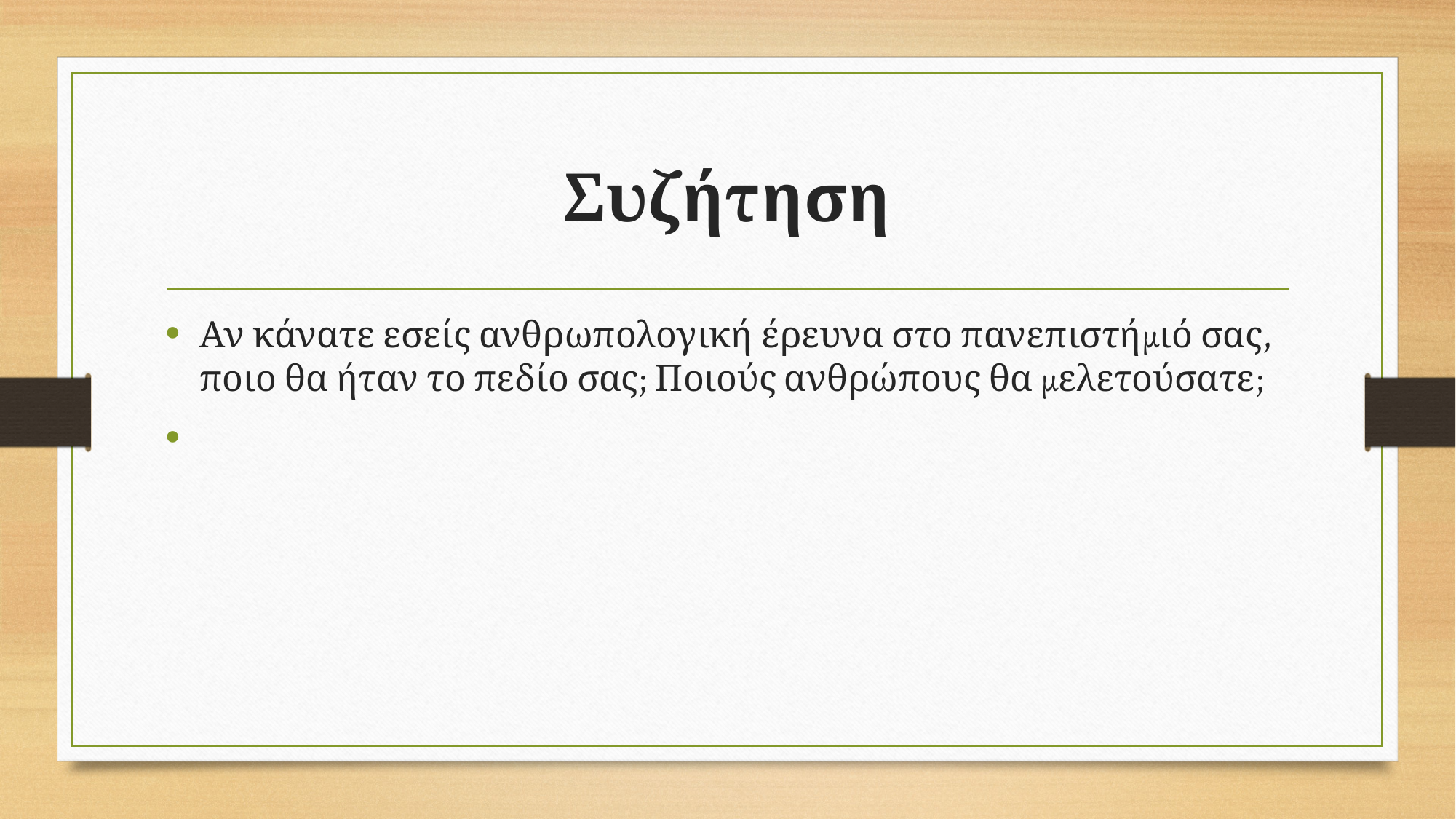

# Συζήτηση
Αν κάνατε εσείς ανθρωπολογική έρευνα στο πανεπιστήμιό σας, ποιο θα ήταν το πεδίο σας; Ποιούς ανθρώπους θα μελετούσατε;